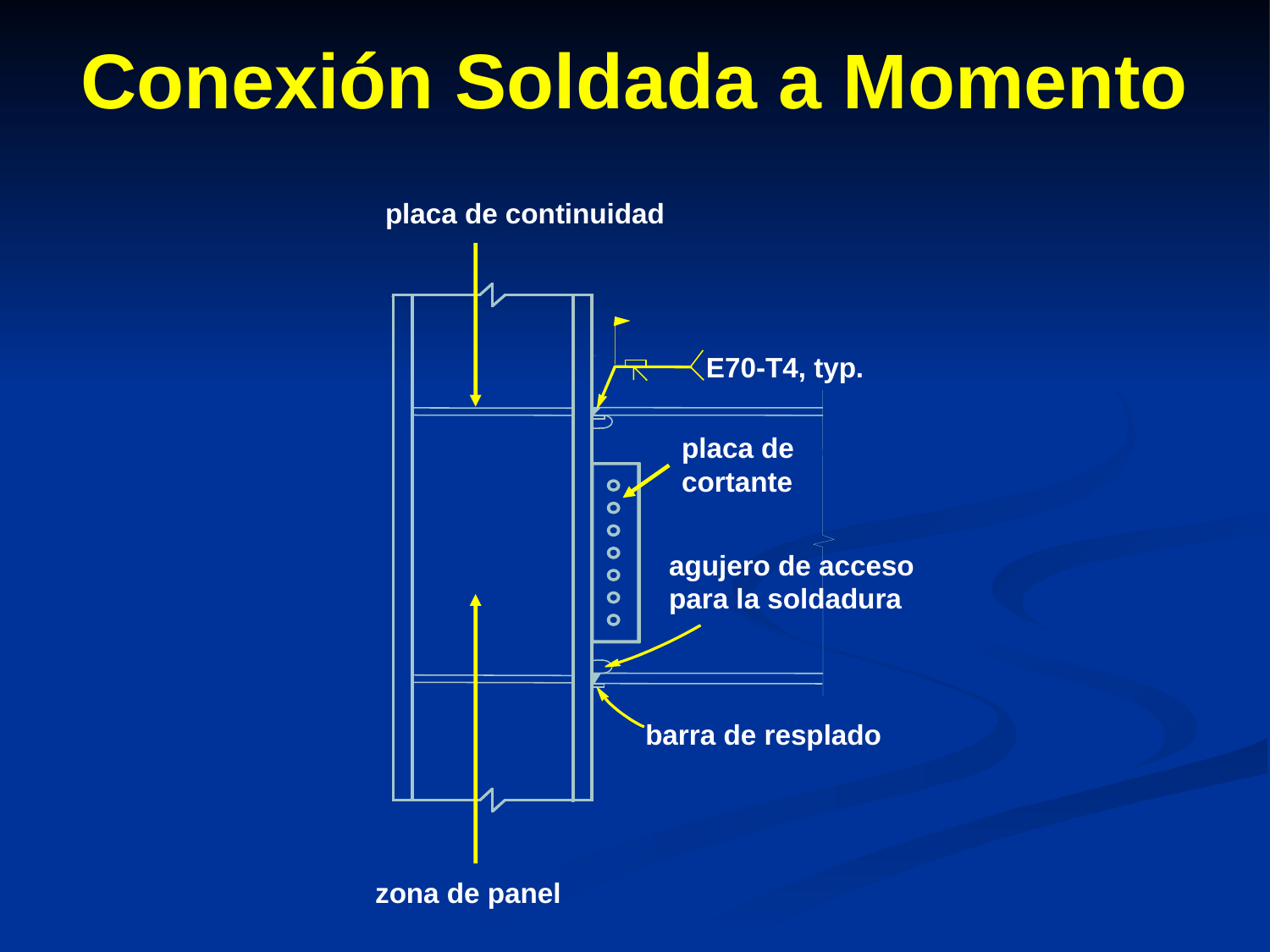

# Conexión Soldada a Momento
placa de continuidad

E70-T4, typ.

placa de
cortante

agujero de acceso
para la soldadura

barra de resplado

zona de panel